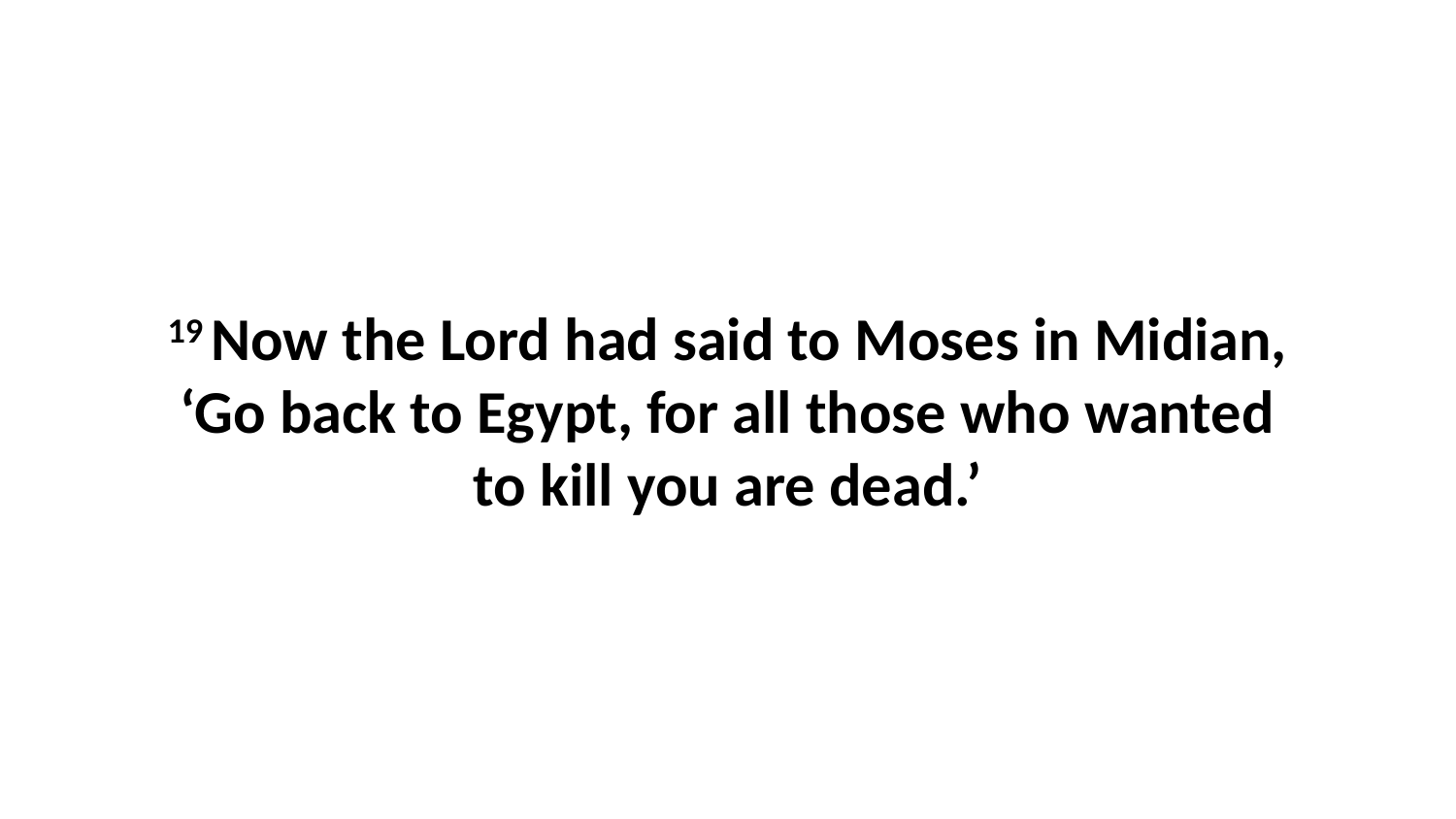

19 Now the Lord had said to Moses in Midian, ‘Go back to Egypt, for all those who wanted to kill you are dead.’